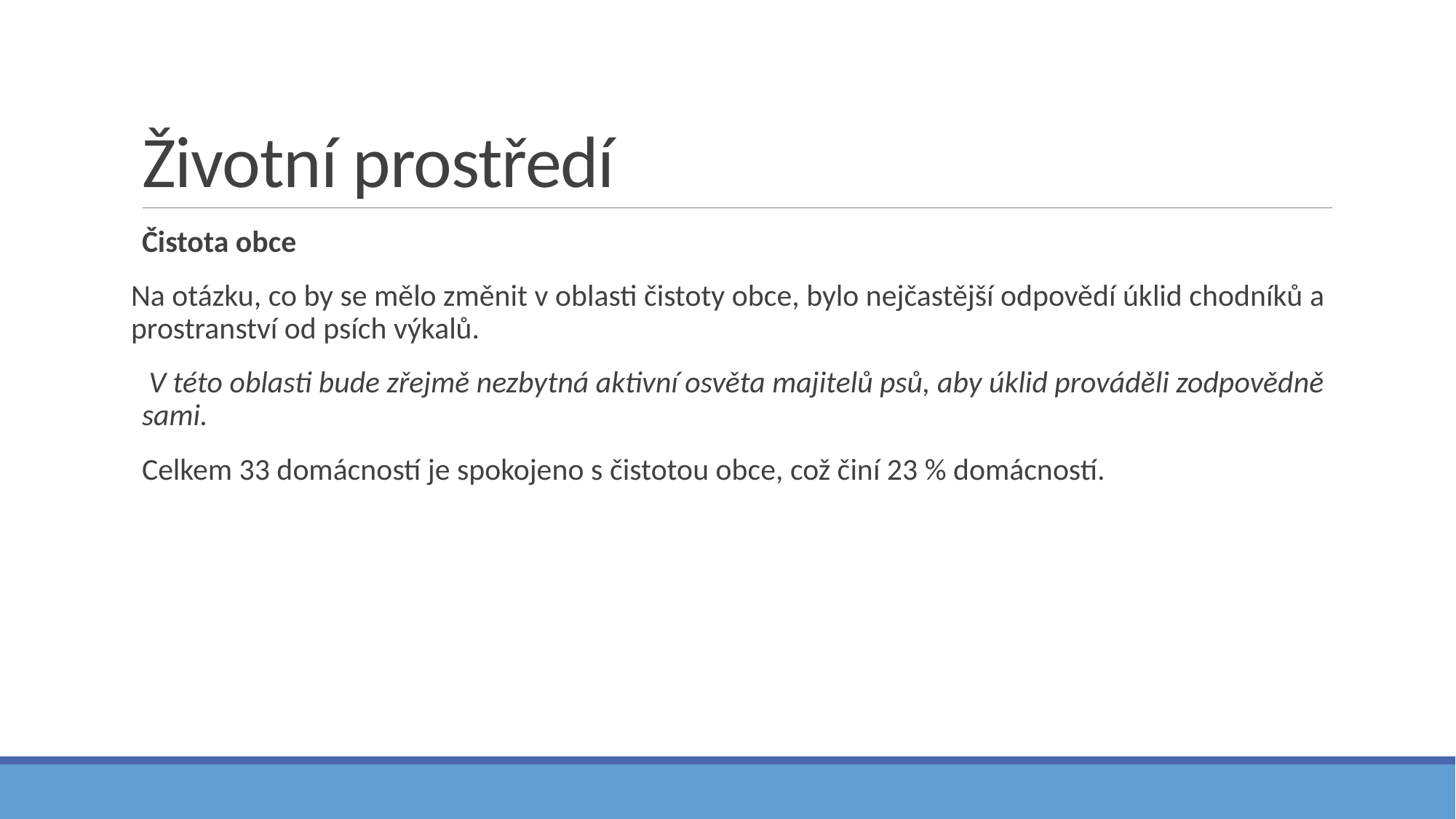

# Životní prostředí
Čistota obce
Na otázku, co by se mělo změnit v oblasti čistoty obce, bylo nejčastější odpovědí úklid chodníků a prostranství od psích výkalů.
 V této oblasti bude zřejmě nezbytná aktivní osvěta majitelů psů, aby úklid prováděli zodpovědně sami.
Celkem 33 domácností je spokojeno s čistotou obce, což činí 23 % domácností.